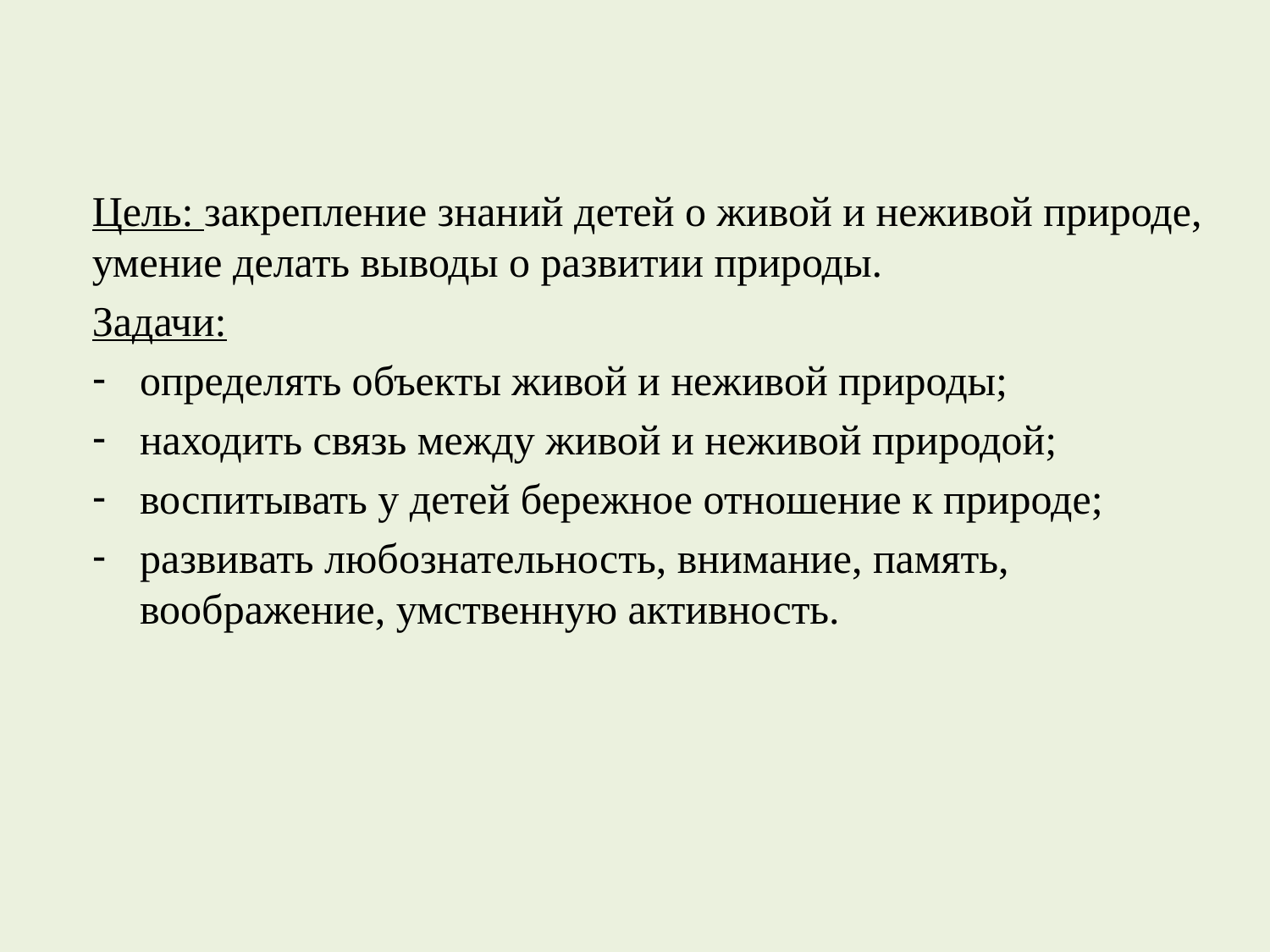

Цель: закрепление знаний детей о живой и неживой природе, умение делать выводы о развитии природы.
Задачи:
определять объекты живой и неживой природы;
находить связь между живой и неживой природой;
воспитывать у детей бережное отношение к природе;
развивать любознательность, внимание, память, воображение, умственную активность.